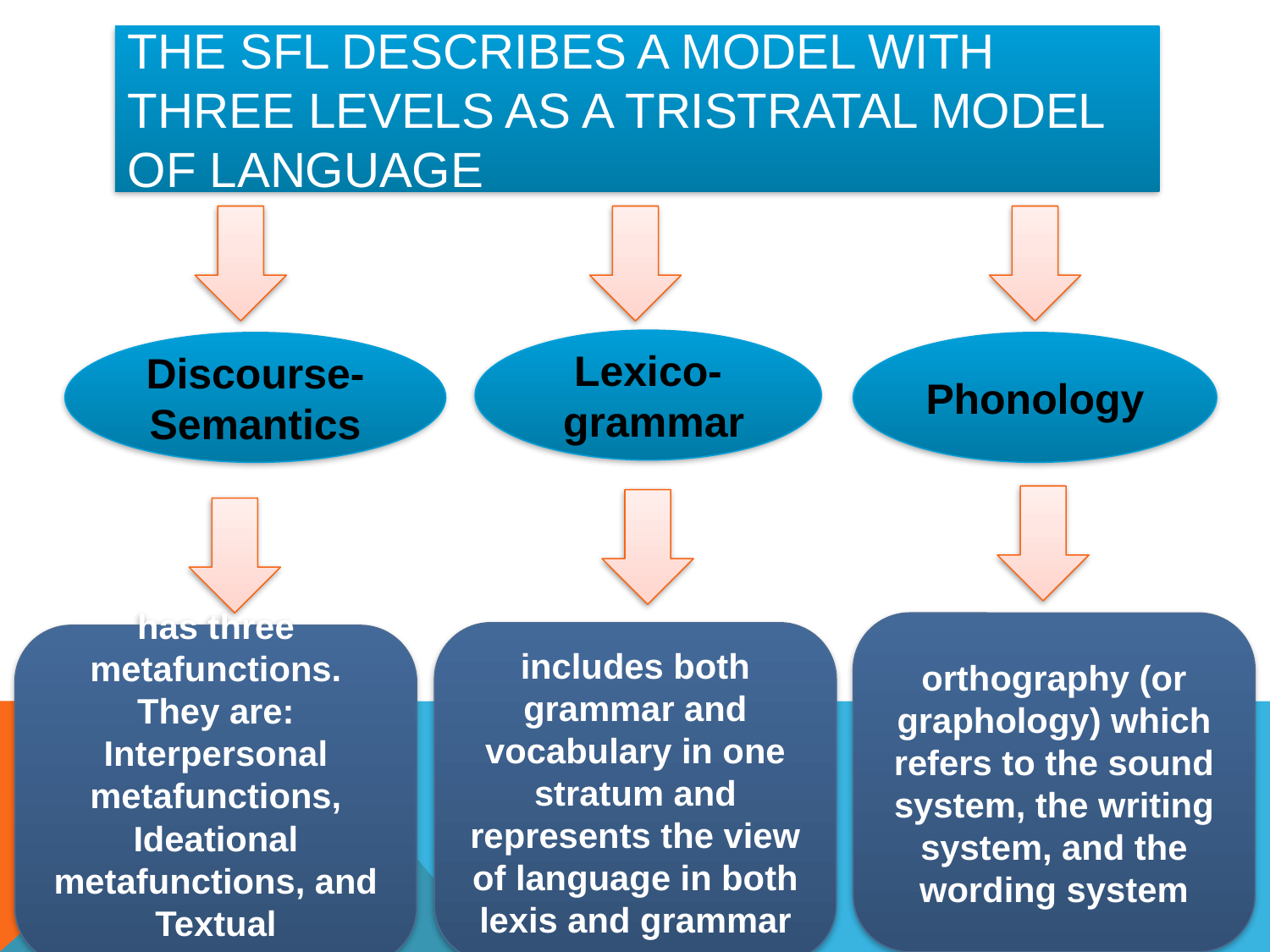

# the SFL describes a model with three levels as a tristratal model of language

Lexico-grammar
Discourse-Semantics
Phonology

orthography (or graphology) which refers to the sound system, the writing system, and the wording system
includes both grammar and vocabulary in one stratum and represents the view of language in both lexis and grammar
has three metafunctions. They are: Interpersonal metafunctions, Ideational metafunctions, and Textual metafunctions